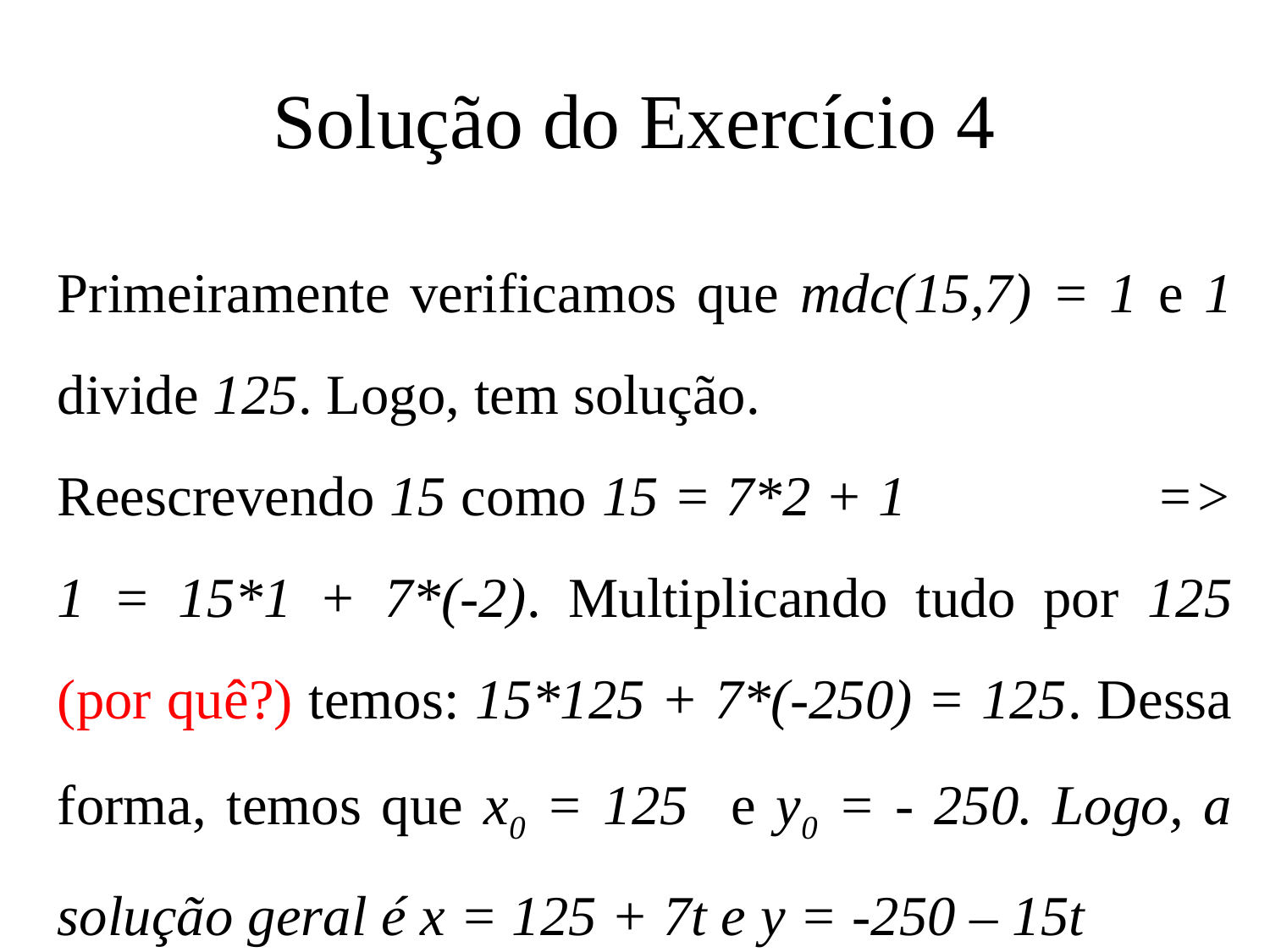

# Solução do Exercício 4
Primeiramente verificamos que mdc(15,7) = 1 e 1 divide 125. Logo, tem solução.
Reescrevendo 15 como 15 = 7*2 + 1                 => 1 = 15*1 + 7*(-2). Multiplicando tudo por 125 (por quê?) temos: 15*125 + 7*(-250) = 125. Dessa forma, temos que x0 = 125   e y0 = - 250. Logo, a solução geral é x = 125 + 7t e y = -250 – 15t